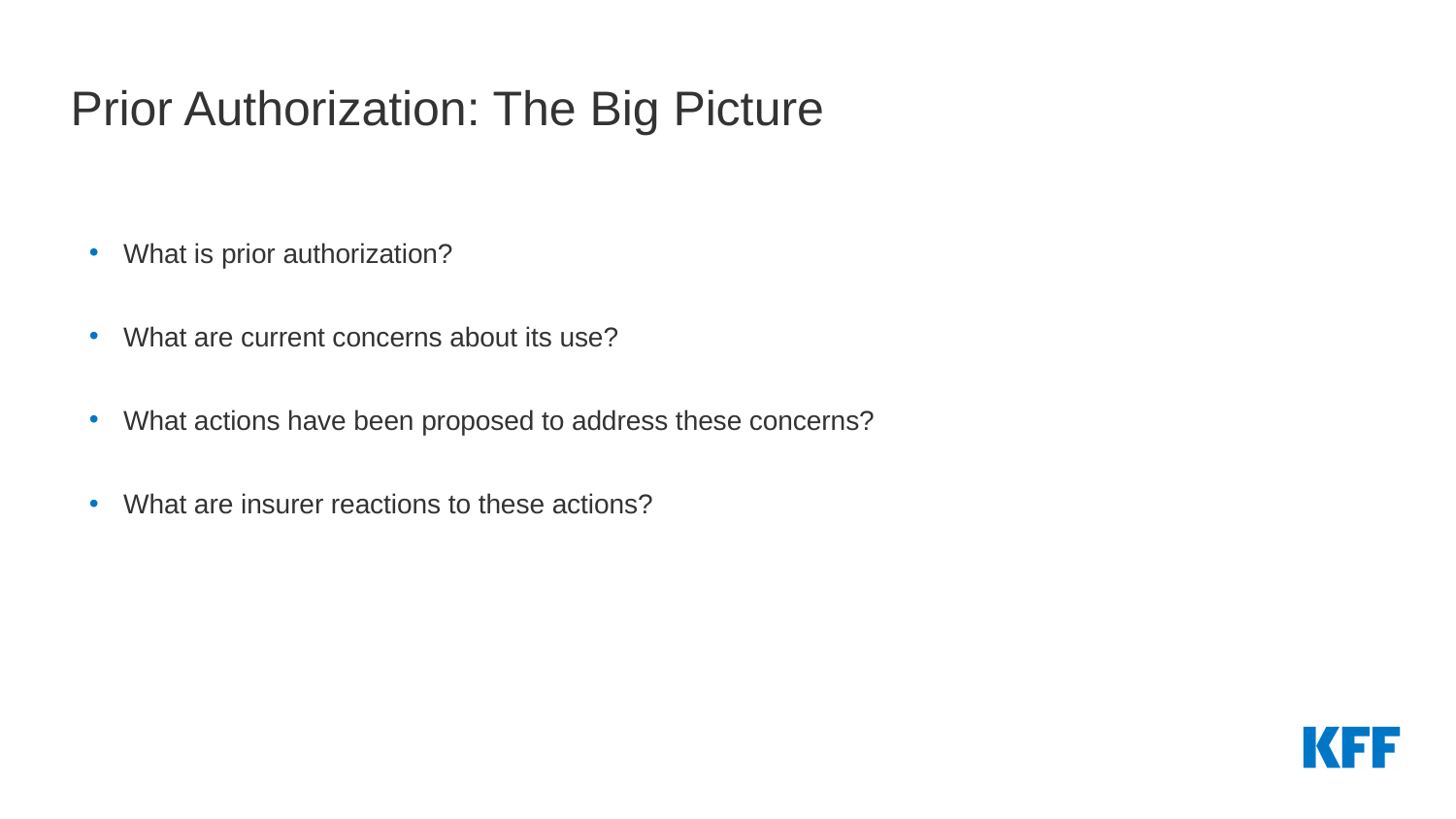

# Prior Authorization: The Big Picture
What is prior authorization?

What are current concerns about its use?

What actions have been proposed to address these concerns?

What are insurer reactions to these actions?